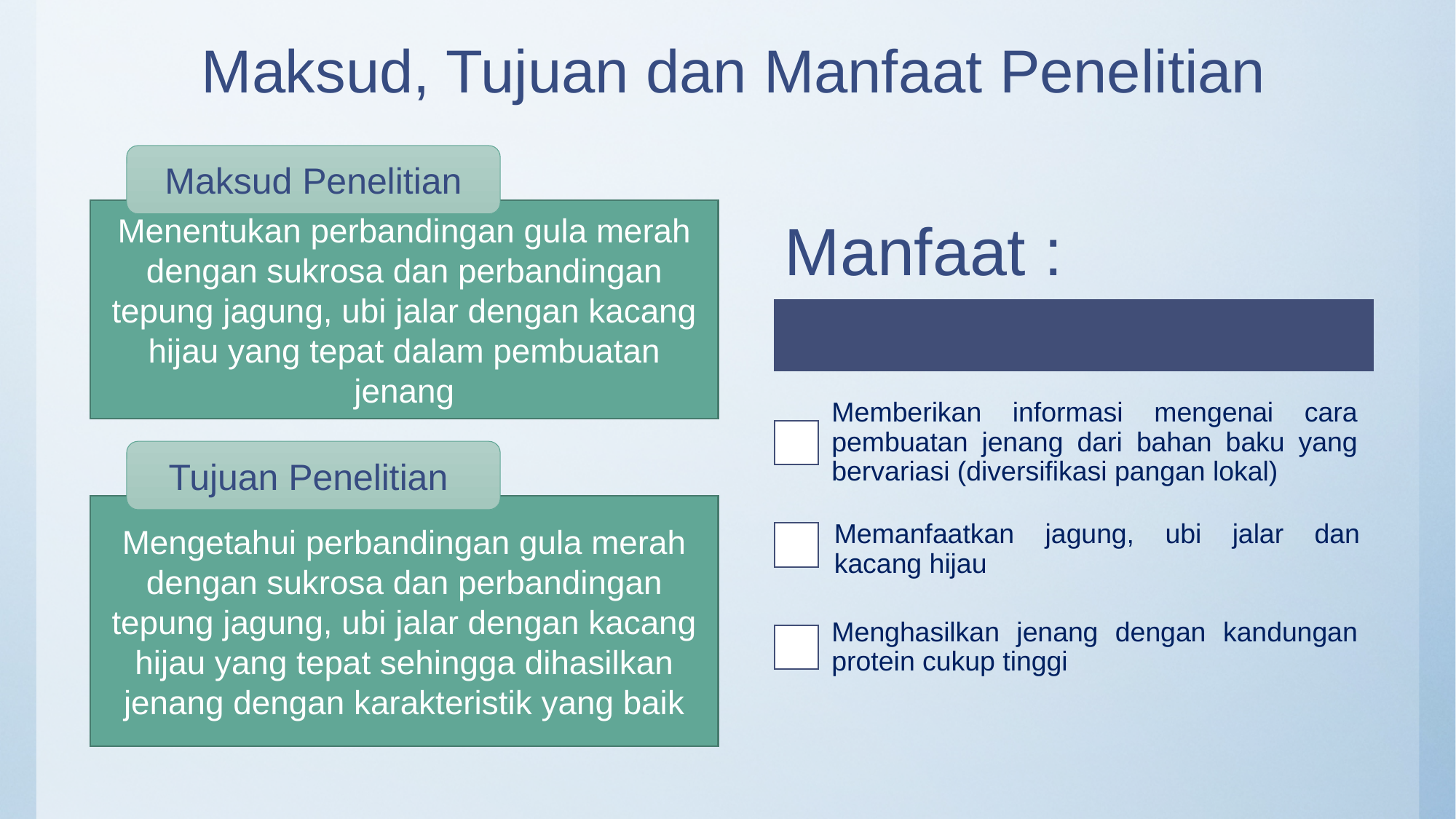

# Maksud, Tujuan dan Manfaat Penelitian
Maksud Penelitian
Manfaat :
Memberikan informasi mengenai cara pembuatan jenang dari bahan baku yang bervariasi (diversifikasi pangan lokal)
Memanfaatkan jagung, ubi jalar dan kacang hijau
Menghasilkan jenang dengan kandungan protein cukup tinggi
Menentukan perbandingan gula merah dengan sukrosa dan perbandingan tepung jagung, ubi jalar dengan kacang hijau yang tepat dalam pembuatan jenang
Tujuan Penelitian
Mengetahui perbandingan gula merah dengan sukrosa dan perbandingan tepung jagung, ubi jalar dengan kacang hijau yang tepat sehingga dihasilkan jenang dengan karakteristik yang baik